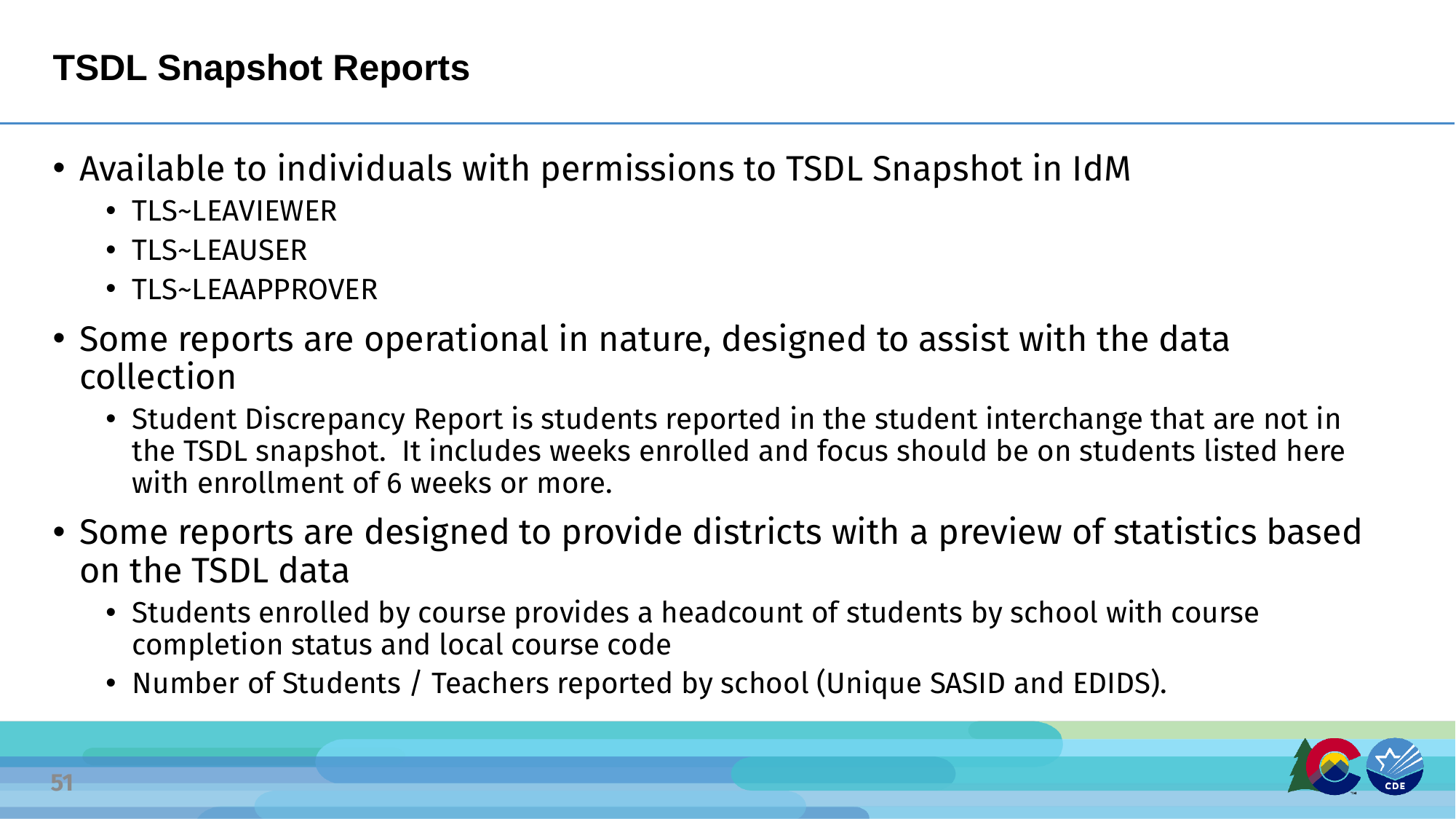

# TSDL Snapshot Reports
Available to individuals with permissions to TSDL Snapshot in IdM
TLS~LEAVIEWER
TLS~LEAUSER
TLS~LEAAPPROVER
Some reports are operational in nature, designed to assist with the data collection
Student Discrepancy Report is students reported in the student interchange that are not in the TSDL snapshot.  It includes weeks enrolled and focus should be on students listed here with enrollment of 6 weeks or more.
Some reports are designed to provide districts with a preview of statistics based on the TSDL data
Students enrolled by course provides a headcount of students by school with course completion status and local course code
Number of Students / Teachers reported by school (Unique SASID and EDIDS).

51